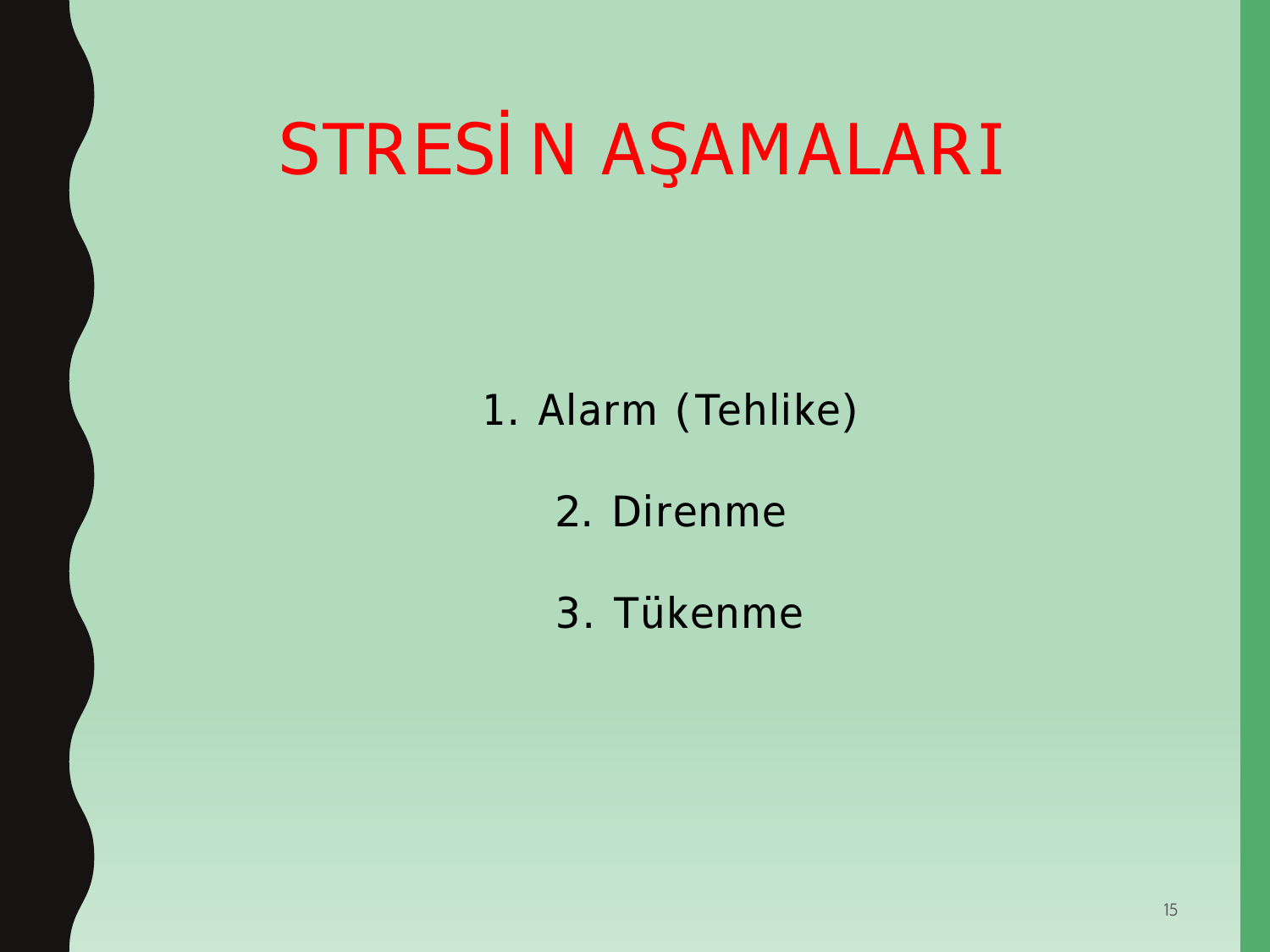

STRESİN AŞAMALARI
# 1. Alarm (Tehlike) 2. Direnme 3. Tükenme
15